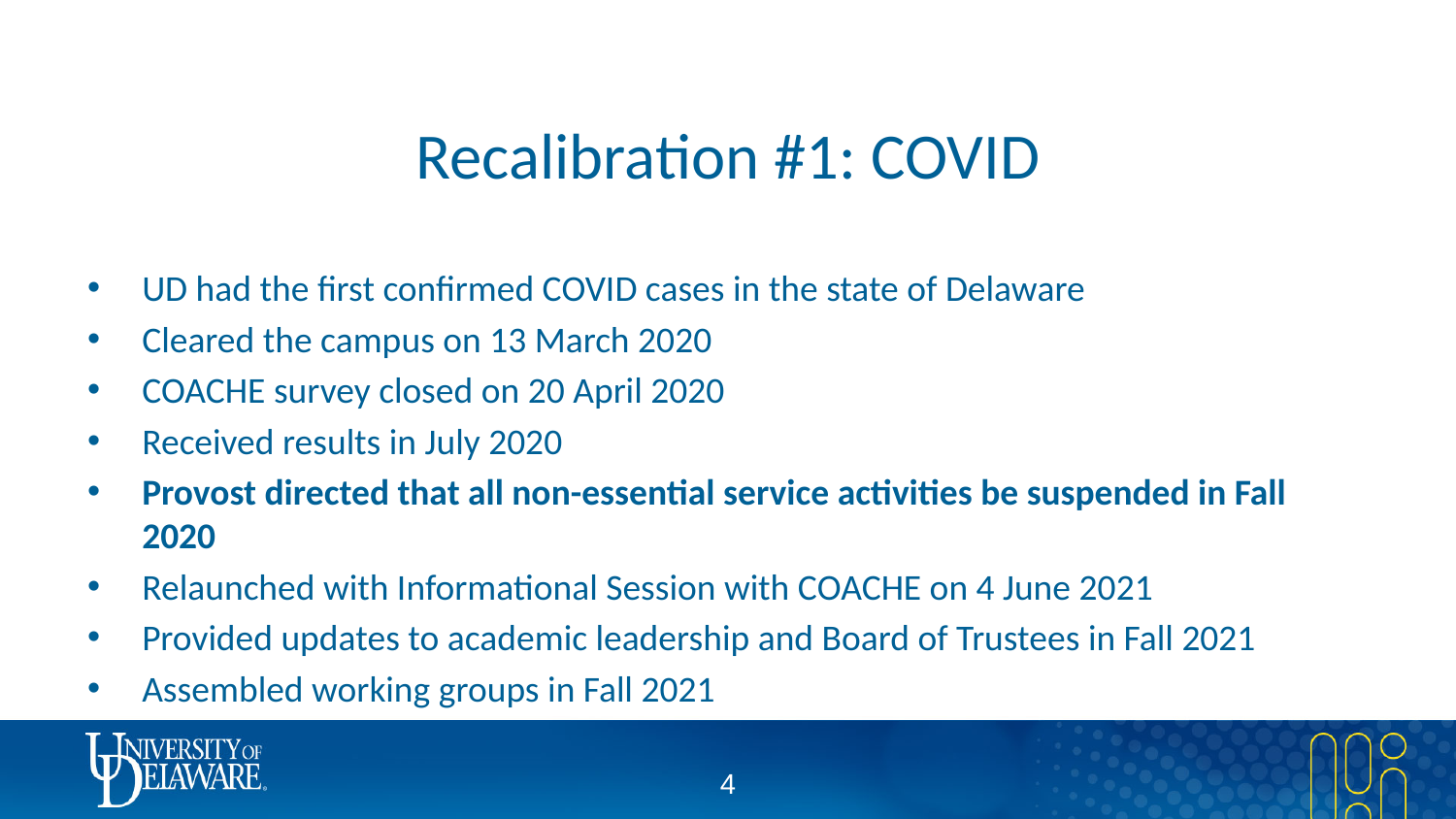

# Recalibration #1: COVID
UD had the first confirmed COVID cases in the state of Delaware
Cleared the campus on 13 March 2020
COACHE survey closed on 20 April 2020
Received results in July 2020
Provost directed that all non-essential service activities be suspended in Fall 2020
Relaunched with Informational Session with COACHE on 4 June 2021
Provided updates to academic leadership and Board of Trustees in Fall 2021
Assembled working groups in Fall 2021

4